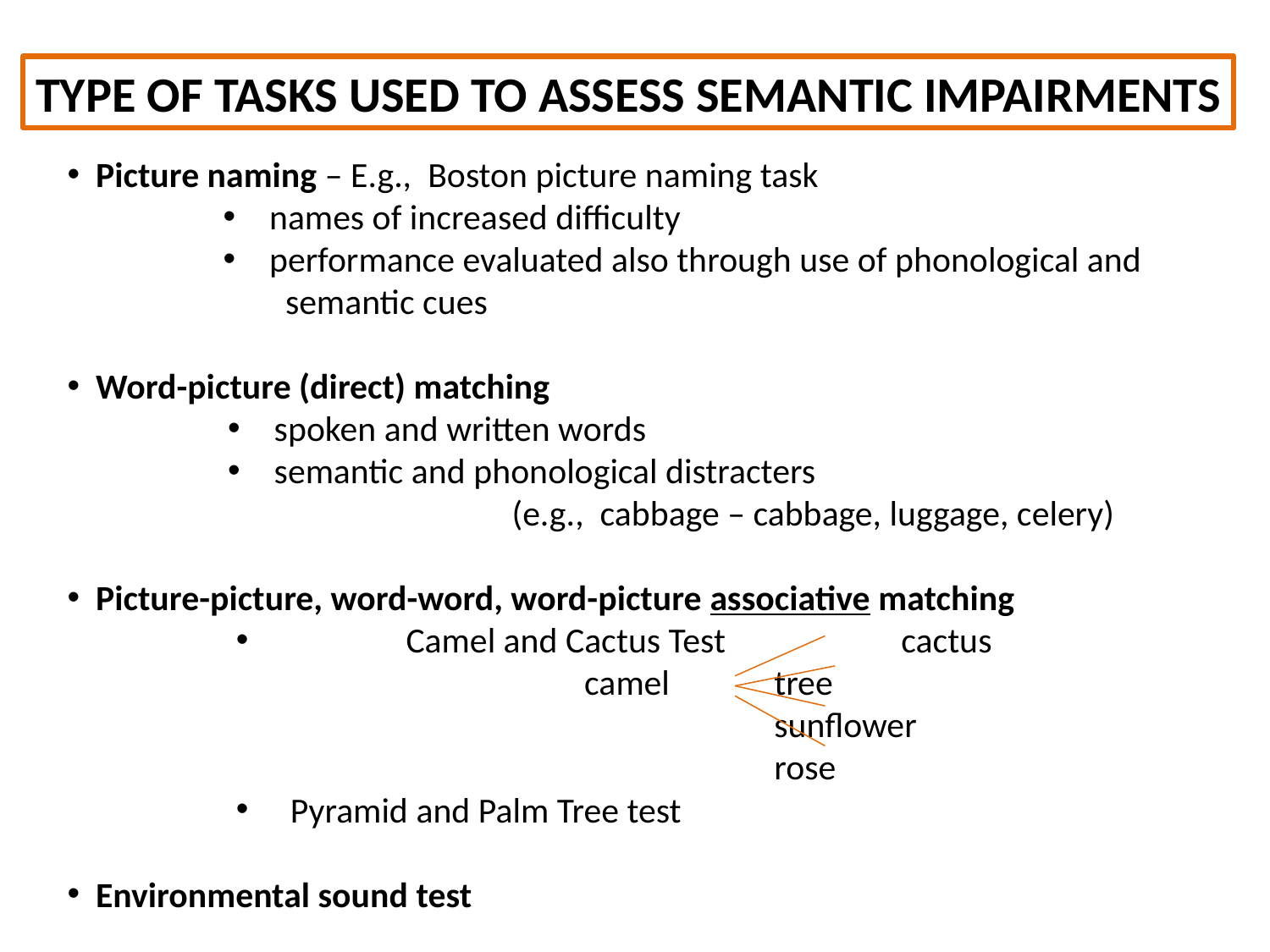

Type of tasks used to assess semantic impairments
  Picture naming – E.g.,  Boston picture naming task
  names of increased difficulty
  performance evaluated also through use of phonological and
    semantic cues

  Word-picture (direct) matching
  spoken and written words
  semantic and phonological distracters
		(e.g.,  cabbage – cabbage, luggage, celery)

  Picture-picture, word-word, word-picture associative matching
	  Camel and Cactus Test		cactus
				        camel	tree
 						sunflower
						rose
   Pyramid and Palm Tree test

  Environmental sound test